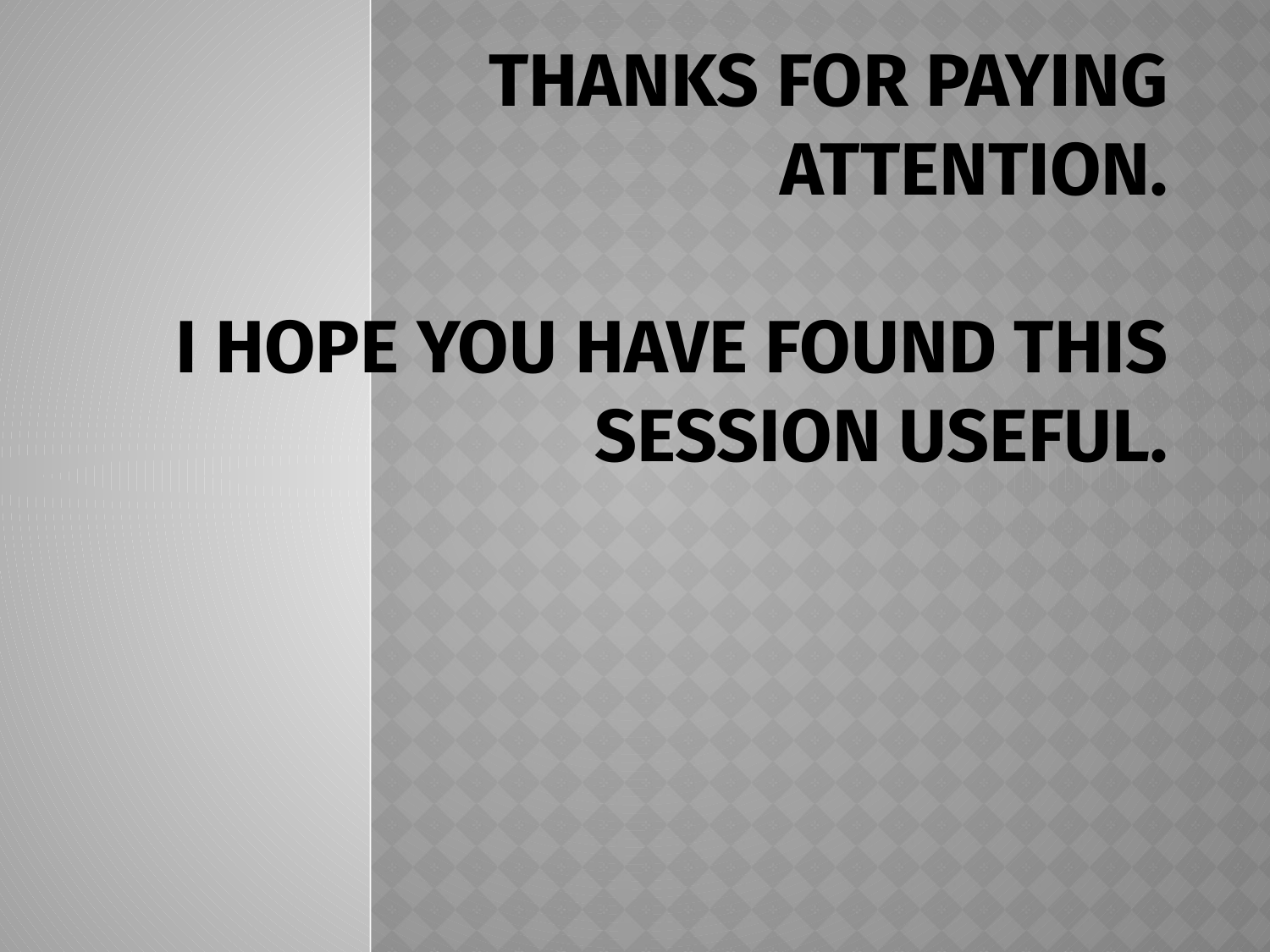

# Thanks for paying attention. I hope you have found this session useful.